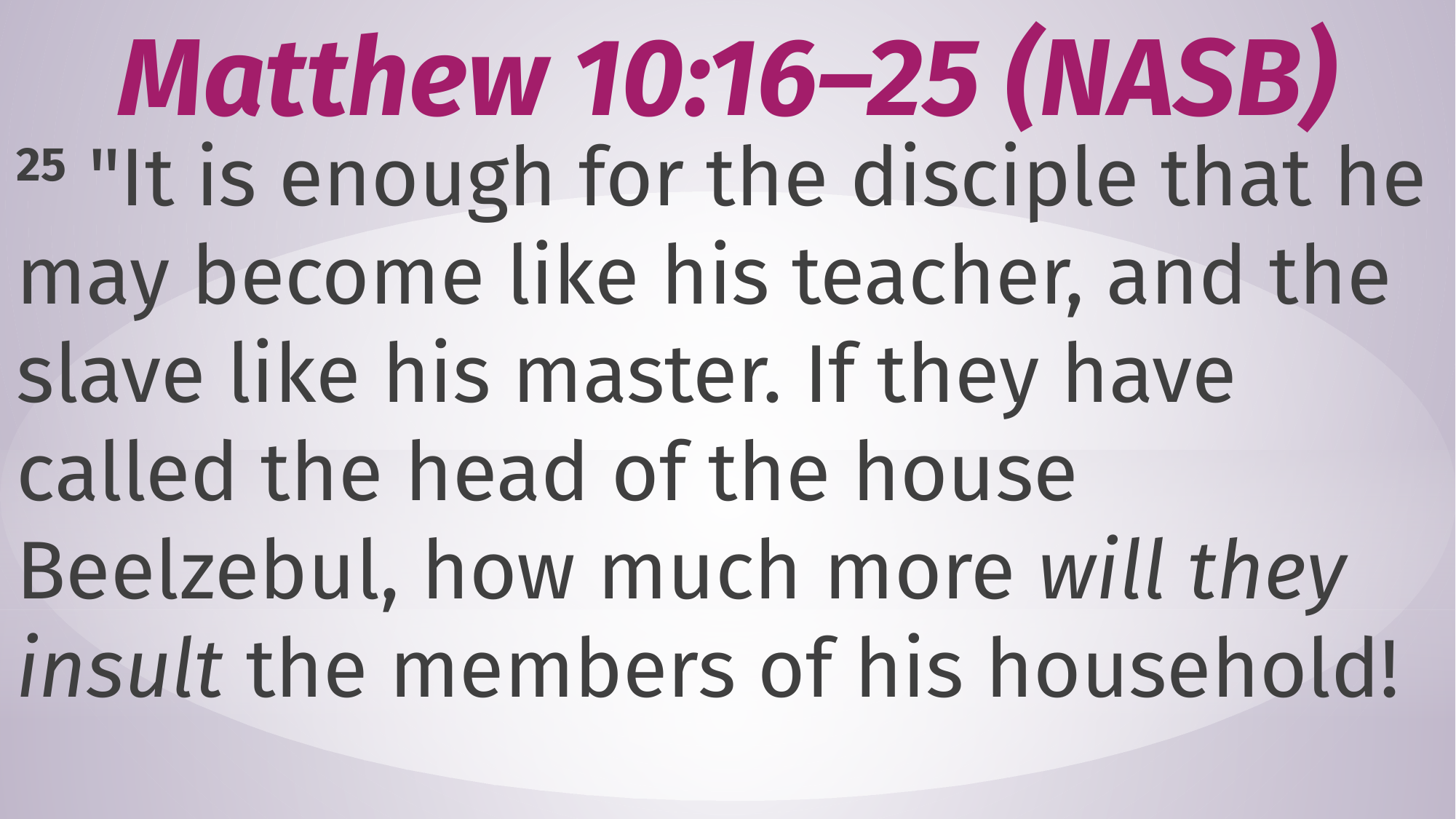

# Matthew 10:16–25 (NASB)
25 "It is enough for the disciple that he may become like his teacher, and the slave like his master. If they have called the head of the house Beelzebul, how much more will they insult the members of his household!